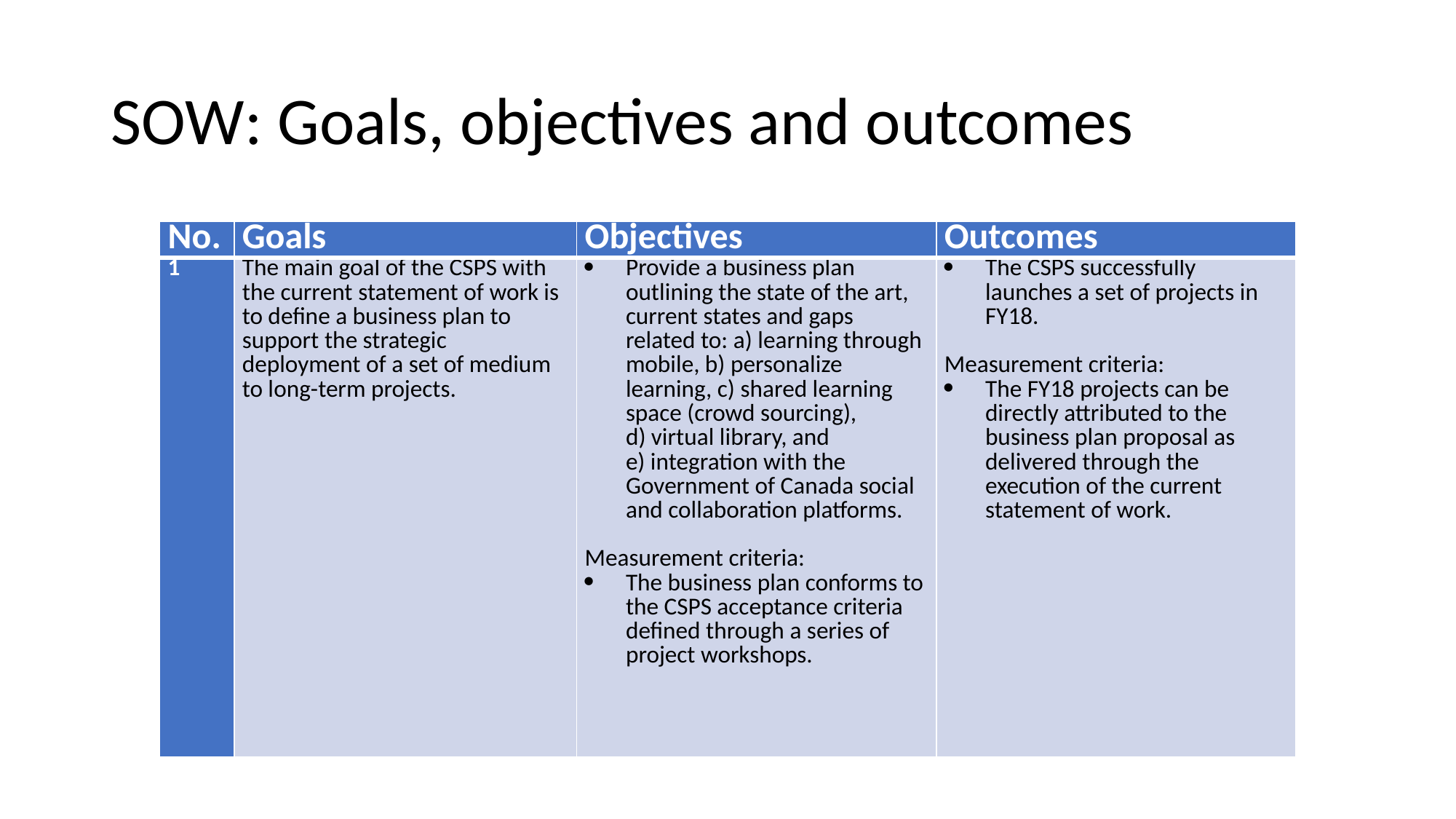

# SOW: Goals, objectives and outcomes
| No. | Goals | Objectives | Outcomes |
| --- | --- | --- | --- |
| 1 | The main goal of the CSPS with the current statement of work is to define a business plan to support the strategic deployment of a set of medium to long-term projects. | Provide a business plan outlining the state of the art, current states and gaps related to: a) learning through mobile, b) personalize learning, c) shared learning space (crowd sourcing), d) virtual library, and e) integration with the Government of Canada social and collaboration platforms.   Measurement criteria: The business plan conforms to the CSPS acceptance criteria defined through a series of project workshops. | The CSPS successfully launches a set of projects in FY18.   Measurement criteria: The FY18 projects can be directly attributed to the business plan proposal as delivered through the execution of the current statement of work. |